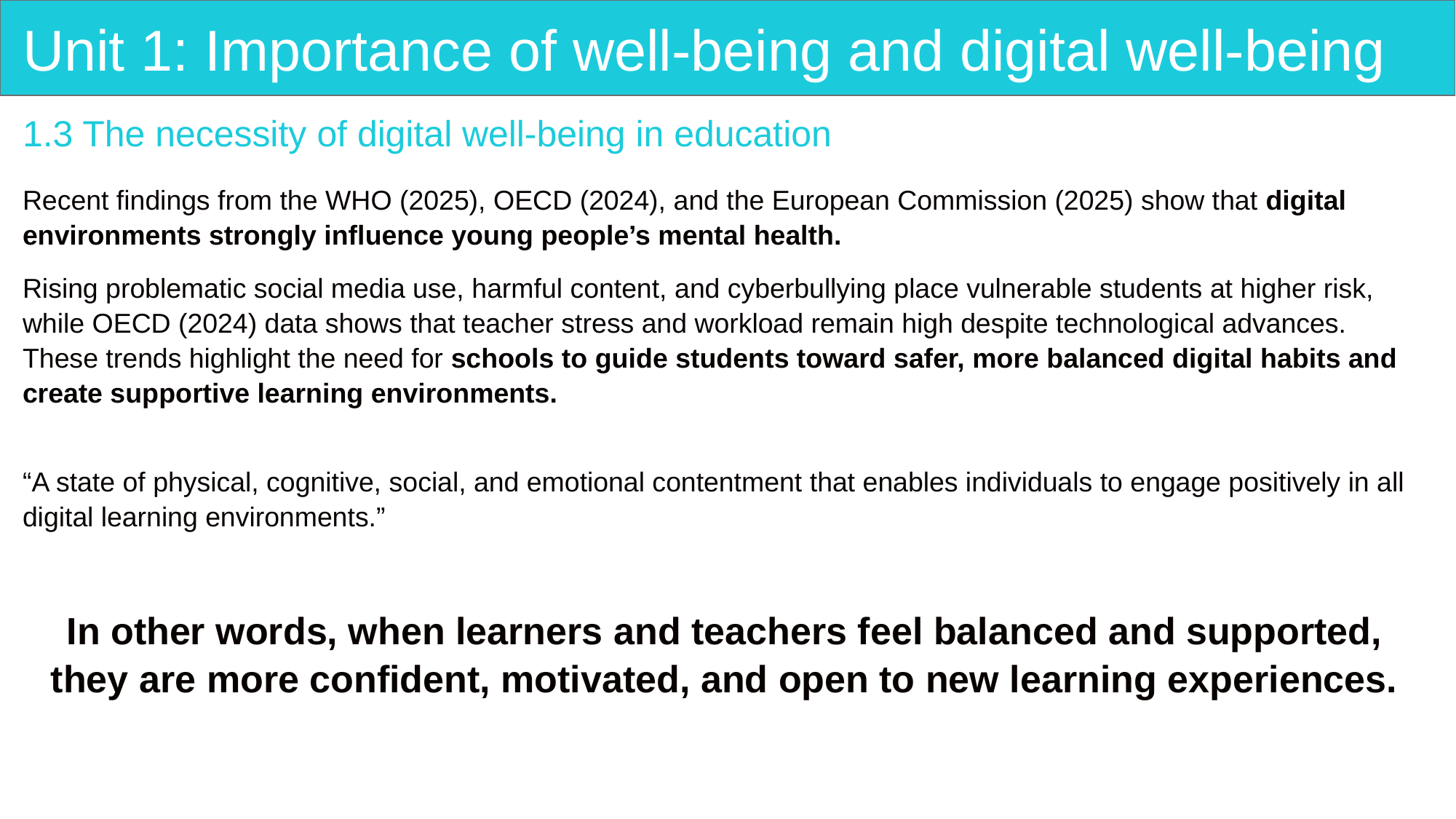

# Unit 1: Importance of well-being and digital well-being
1.3 The necessity of digital well-being in education
Recent findings from the WHO (2025), OECD (2024), and the European Commission (2025) show that digital environments strongly influence young people’s mental health.
Rising problematic social media use, harmful content, and cyberbullying place vulnerable students at higher risk, while OECD (2024) data shows that teacher stress and workload remain high despite technological advances. These trends highlight the need for schools to guide students toward safer, more balanced digital habits and create supportive learning environments.
“A state of physical, cognitive, social, and emotional contentment that enables individuals to engage positively in all digital learning environments.”

In other words, when learners and teachers feel balanced and supported, they are more confident, motivated, and open to new learning experiences.